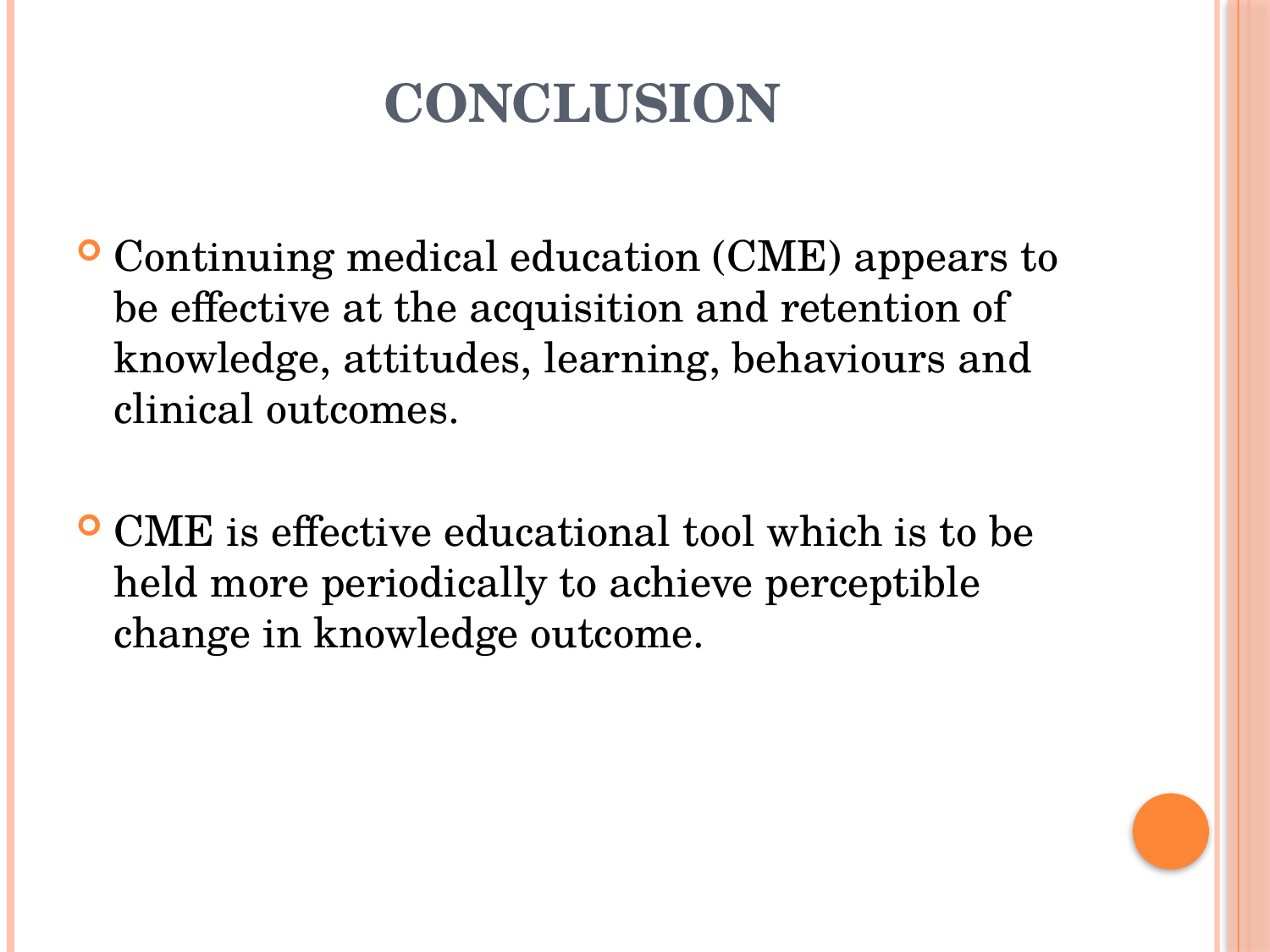

# CONCLUSION
Continuing medical education (CME) appears to be effective at the acquisition and retention of knowledge, attitudes, learning, behaviours and clinical outcomes.

CME is effective educational tool which is to be held more periodically to achieve perceptible change in knowledge outcome.